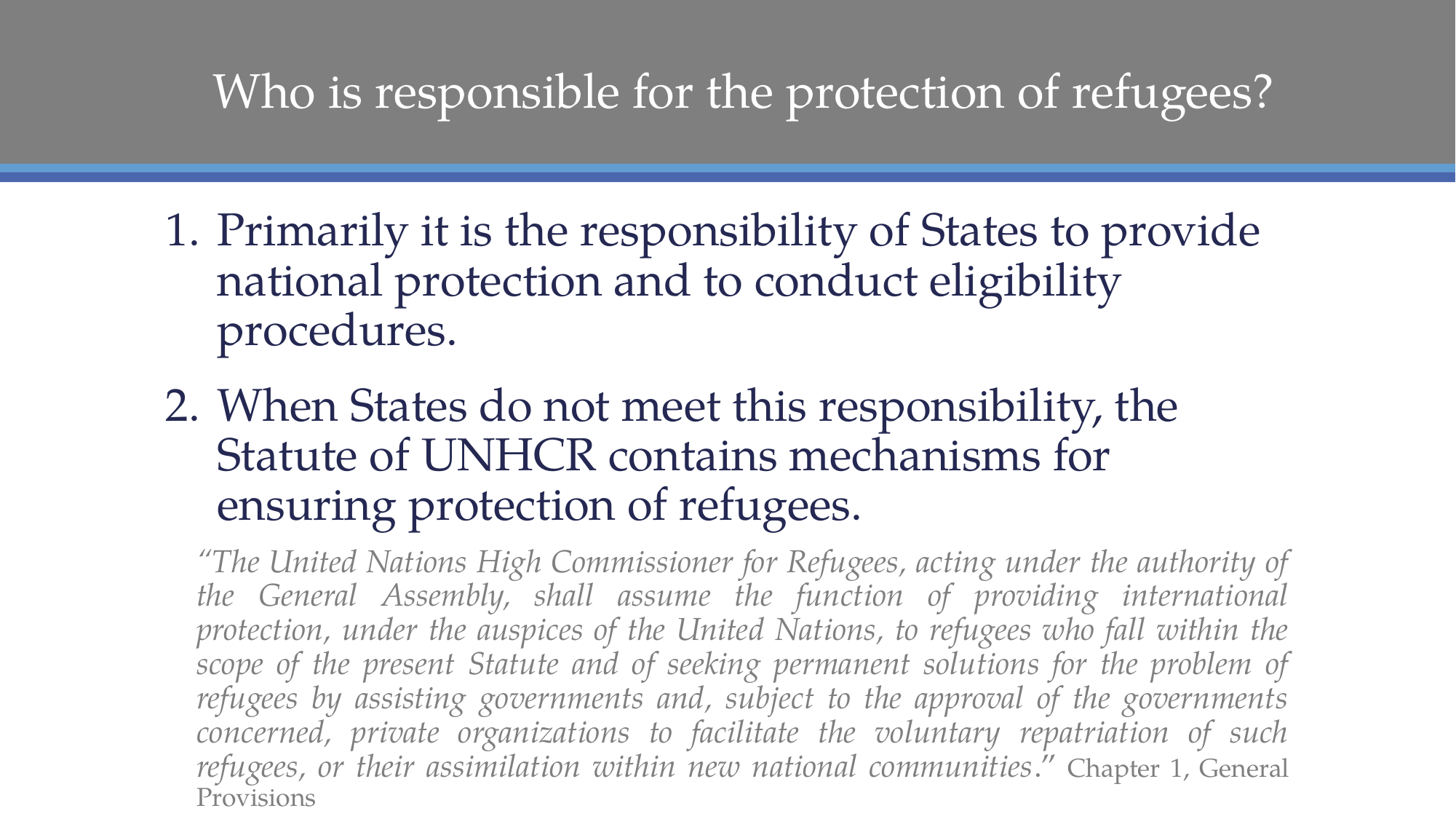

# Who is responsible for the protection of refugees?
Primarily it is the responsibility of States to provide national protection and to conduct eligibility procedures.
When States do not meet this responsibility, the Statute of UNHCR contains mechanisms for ensuring protection of refugees.
“The United Nations High Commissioner for Refugees, acting under the authority of the General Assembly, shall assume the function of providing international protection, under the auspices of the United Nations, to refugees who fall within the scope of the present Statute and of seeking permanent solutions for the problem of refugees by assisting governments and, subject to the approval of the governments concerned, private organizations to facilitate the voluntary repatriation of such refugees, or their assimilation within new national communities.” Chapter 1, General Provisions